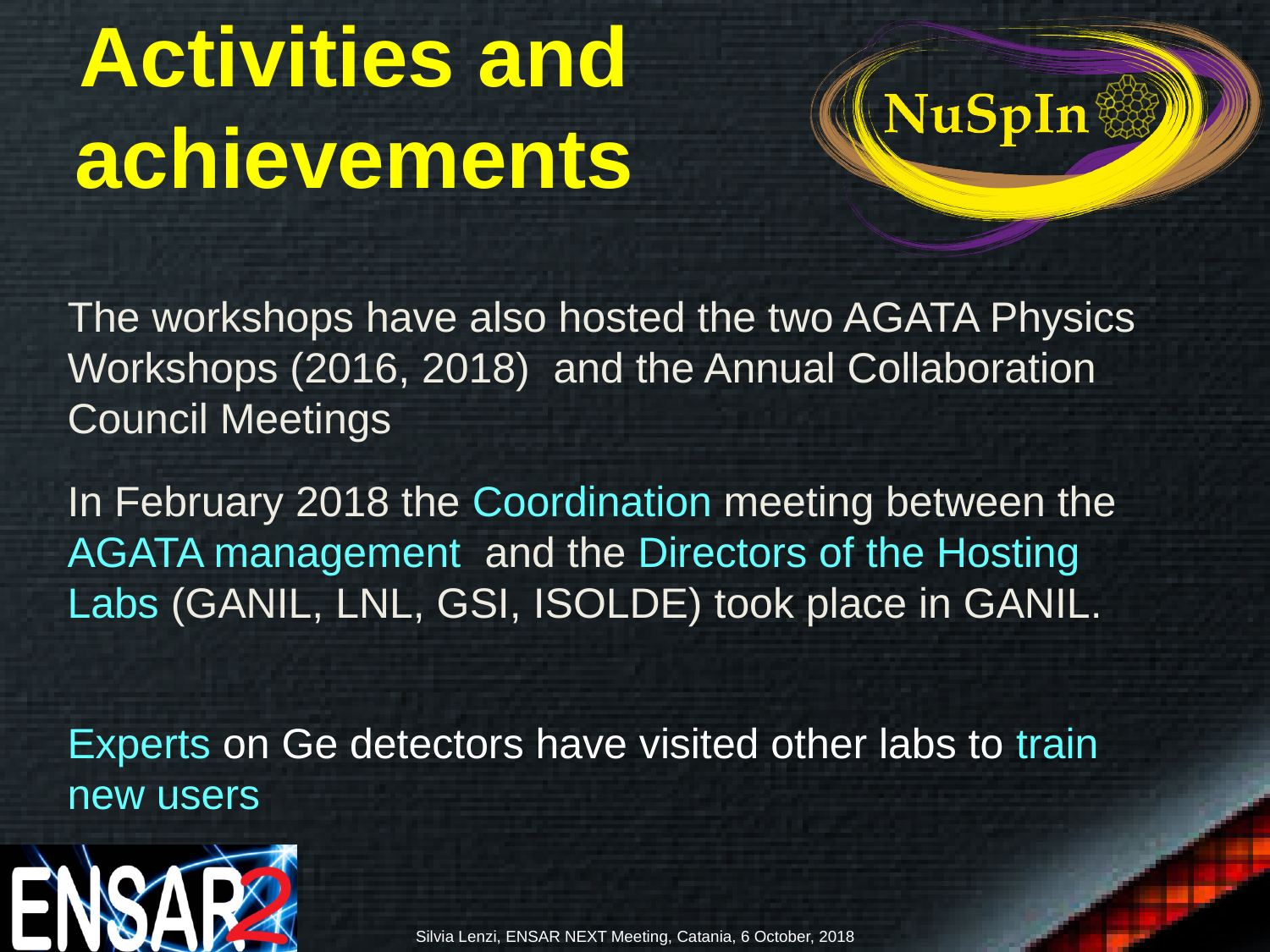

# Activities and achievements
The workshops have also hosted the two AGATA Physics Workshops (2016, 2018)  and the Annual Collaboration Council Meetings
In February 2018 the Coordination meeting between the AGATA management  and the Directors of the Hosting Labs (GANIL, LNL, GSI, ISOLDE) took place in GANIL.
Experts on Ge detectors have visited other labs to train new users